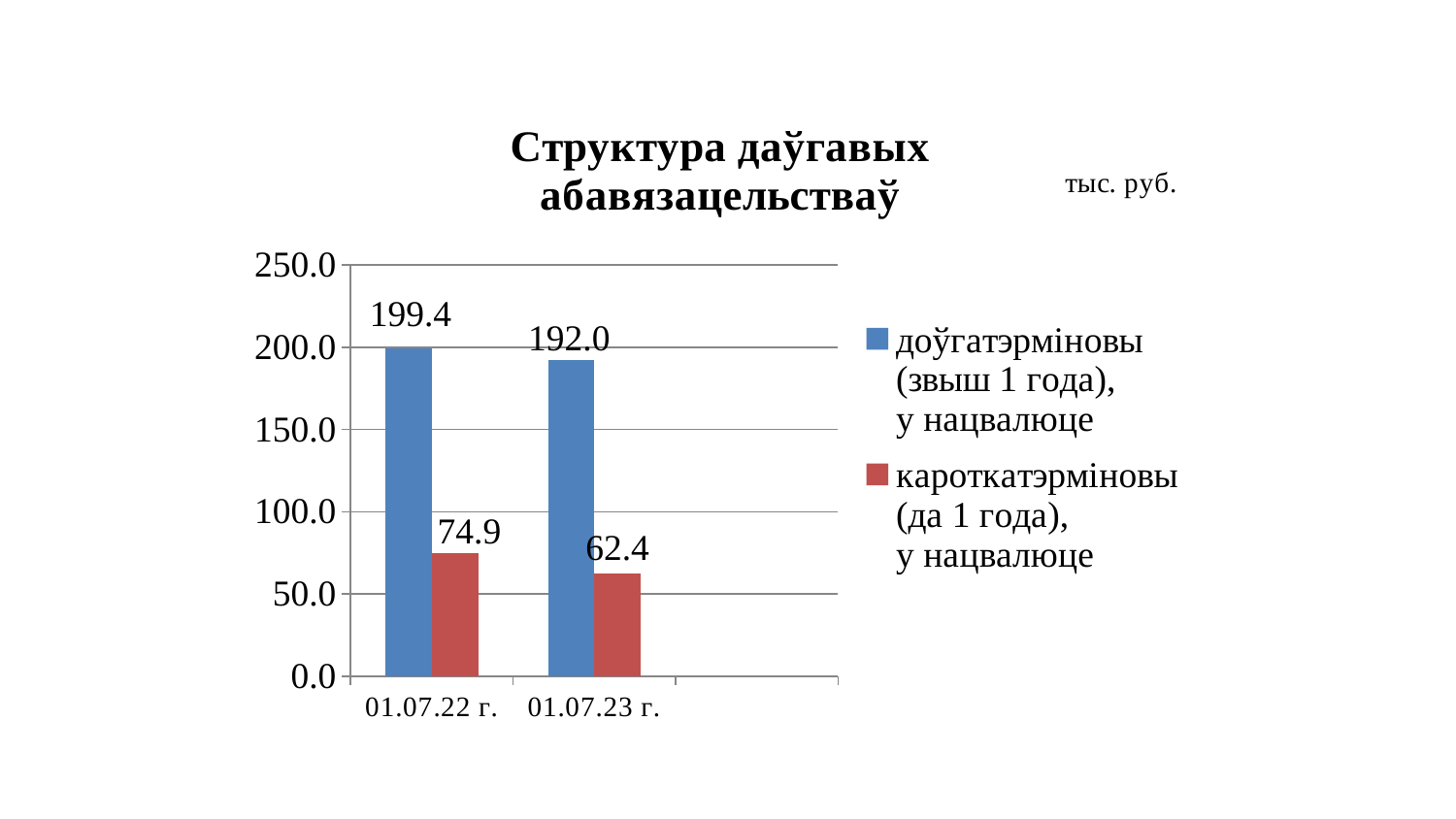

### Chart: Структура даўгавых абавязацельстваў

| Category | доўгатэрміновы (звыш 1 года),
у нацвалюце | кароткатэрміновы (да 1 года),
у нацвалюце |
|---|---|---|
| 01.07.22 г. | 199.4 | 74.9 |
| 01.07.23 г. | 192.0 | 62.4 |